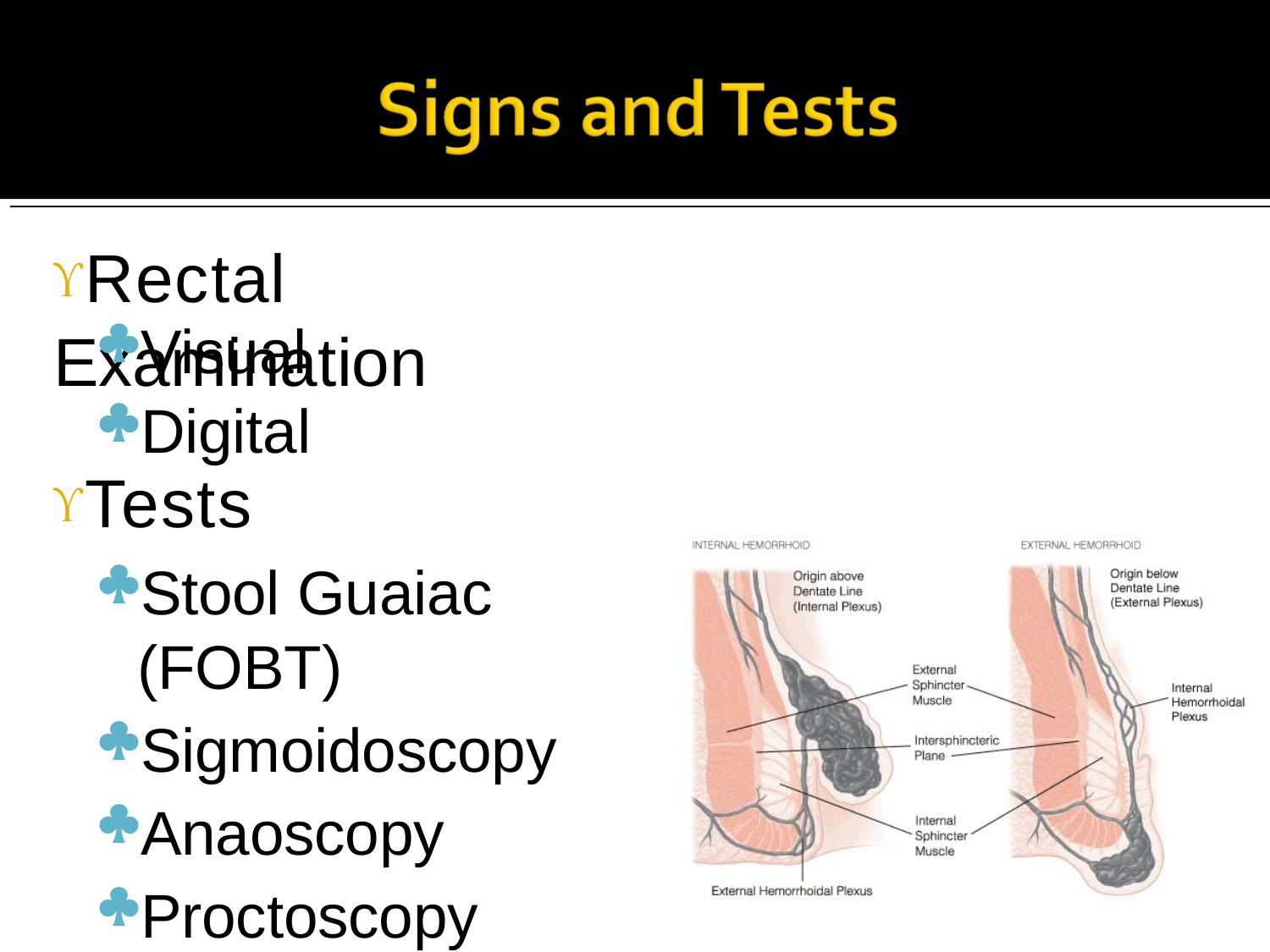

# ϒRectal Examination
Visual
Digital
ϒTests
Stool Guaiac (FOBT)
Sigmoidoscopy
Anaoscopy
Proctoscopy